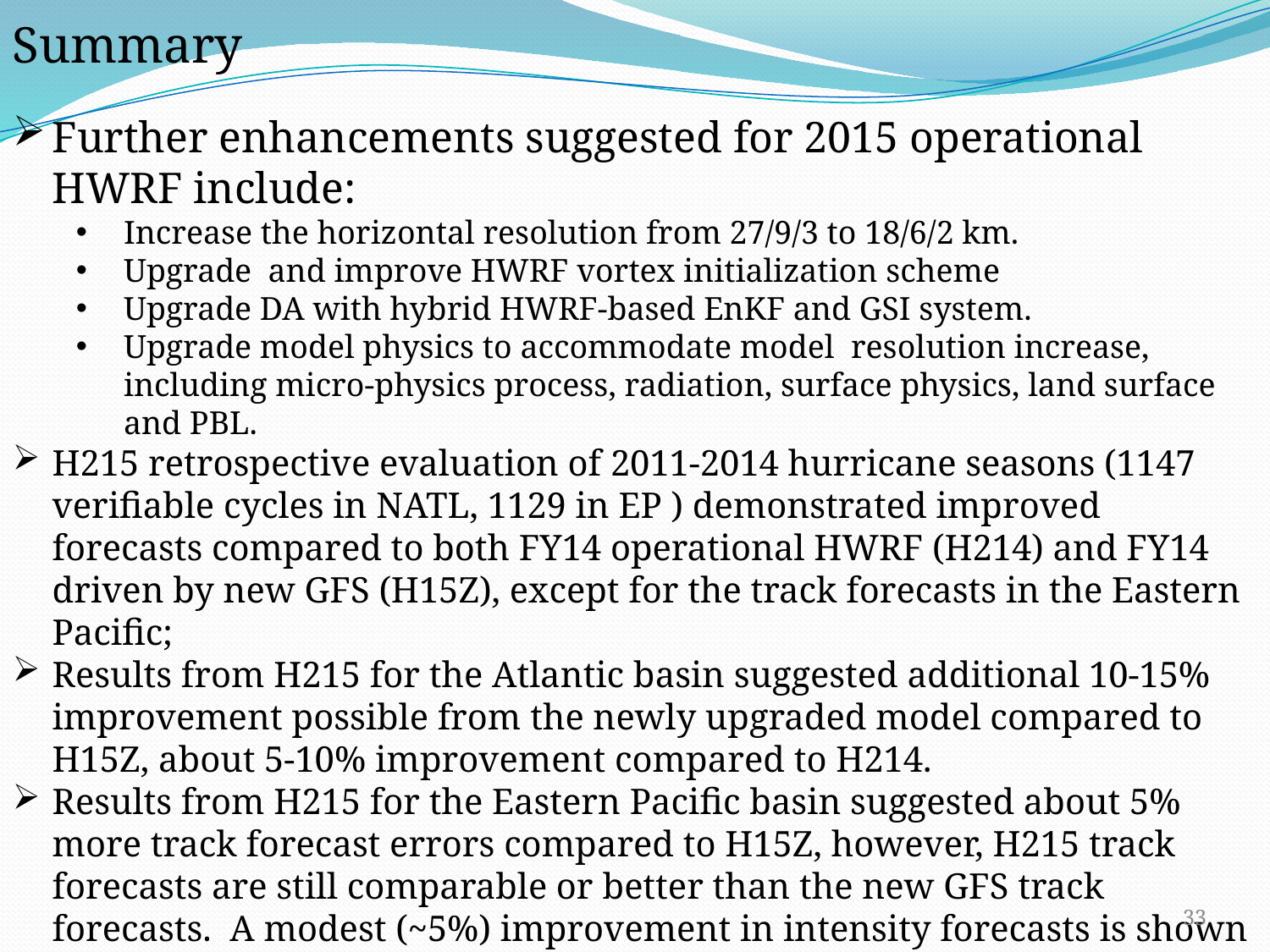

Summary

Further enhancements suggested for 2015 operational HWRF include:
Increase the horizontal resolution from 27/9/3 to 18/6/2 km.
Upgrade  and improve HWRF vortex initialization scheme
Upgrade DA with hybrid HWRF-based EnKF and GSI system.
Upgrade model physics to accommodate model  resolution increase, including micro-physics process, radiation, surface physics, land surface and PBL.
H215 retrospective evaluation of 2011-2014 hurricane seasons (1147 verifiable cycles in NATL, 1129 in EP ) demonstrated improved forecasts compared to both FY14 operational HWRF (H214) and FY14 driven by new GFS (H15Z), except for the track forecasts in the Eastern Pacific;
Results from H215 for the Atlantic basin suggested additional 10-15% improvement possible from the newly upgraded model compared to H15Z, about 5-10% improvement compared to H214.
Results from H215 for the Eastern Pacific basin suggested about 5%  more track forecast errors compared to H15Z, however, H215 track forecasts are still comparable or better than the new GFS track forecasts.  A modest (~5%) improvement in intensity forecasts is shown possible from 2015 HWRF upgrades .
33